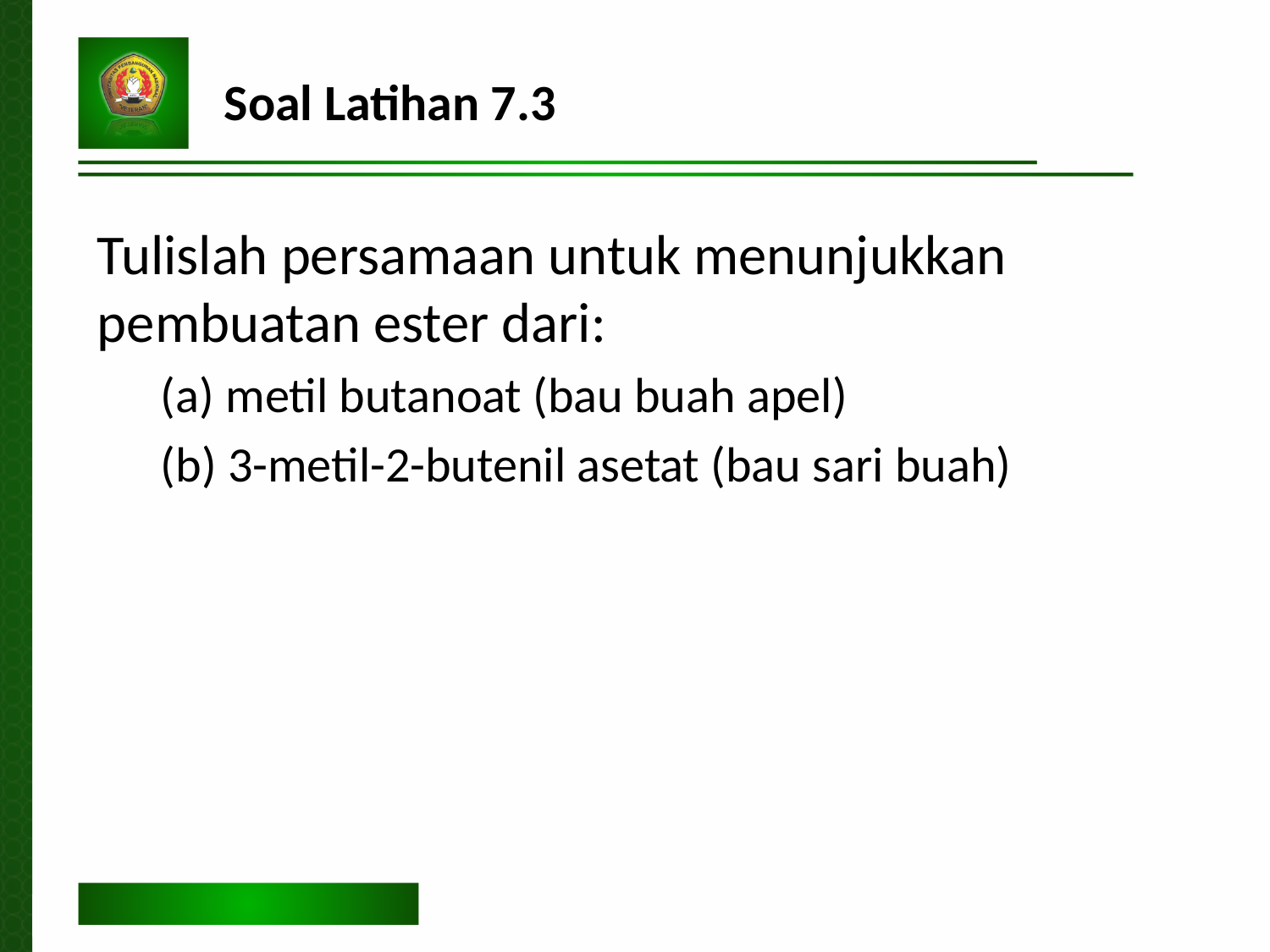

Soal Latihan 7.3
Tulislah persamaan untuk menunjukkan        pembuatan ester dari:
(a) metil butanoat (bau buah apel)
(b) 3-metil-2-butenil asetat (bau sari buah)